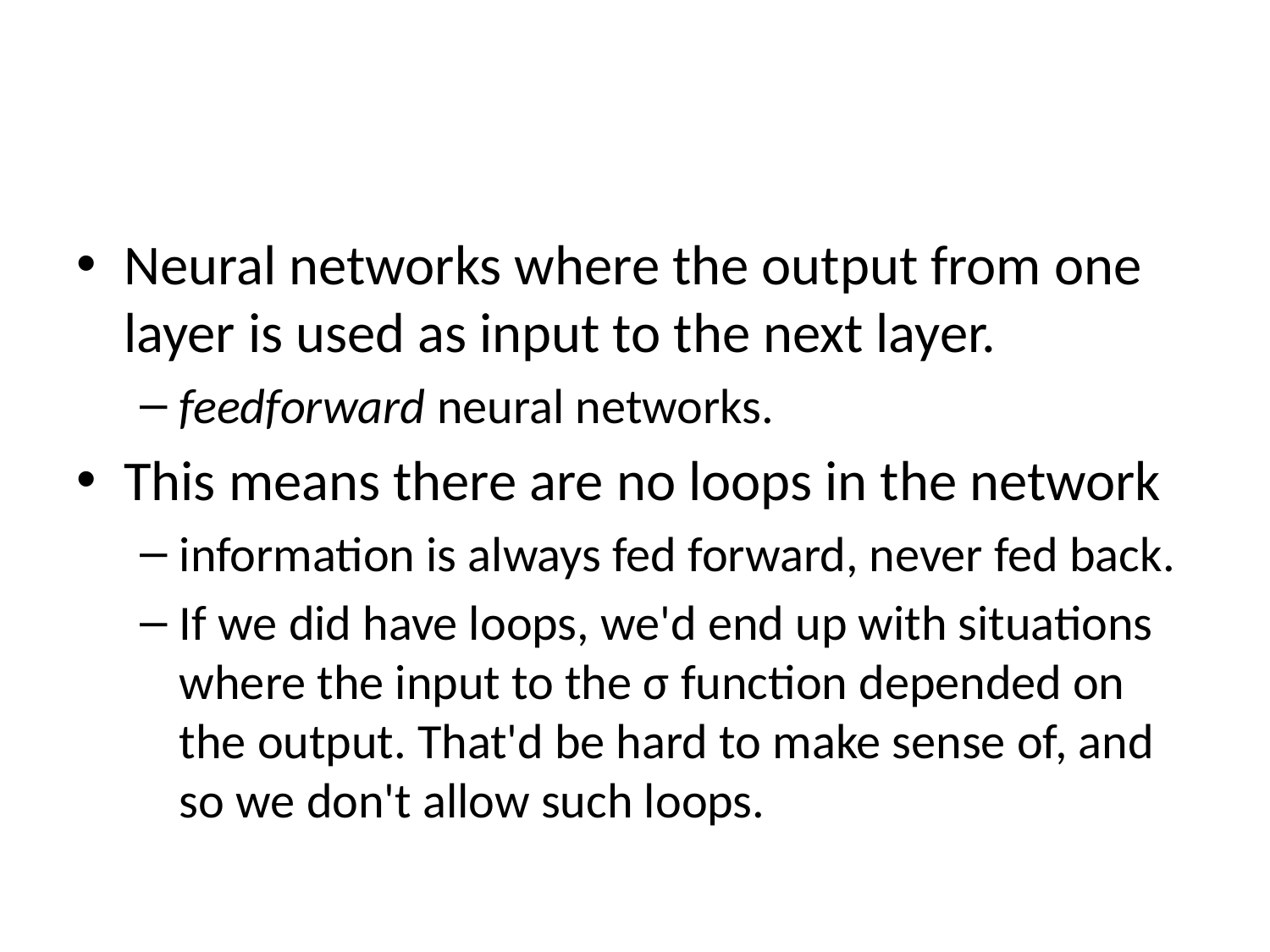

#
Neural networks where the output from one layer is used as input to the next layer.
feedforward neural networks.
This means there are no loops in the network
information is always fed forward, never fed back.
If we did have loops, we'd end up with situations where the input to the σ function depended on the output. That'd be hard to make sense of, and so we don't allow such loops.